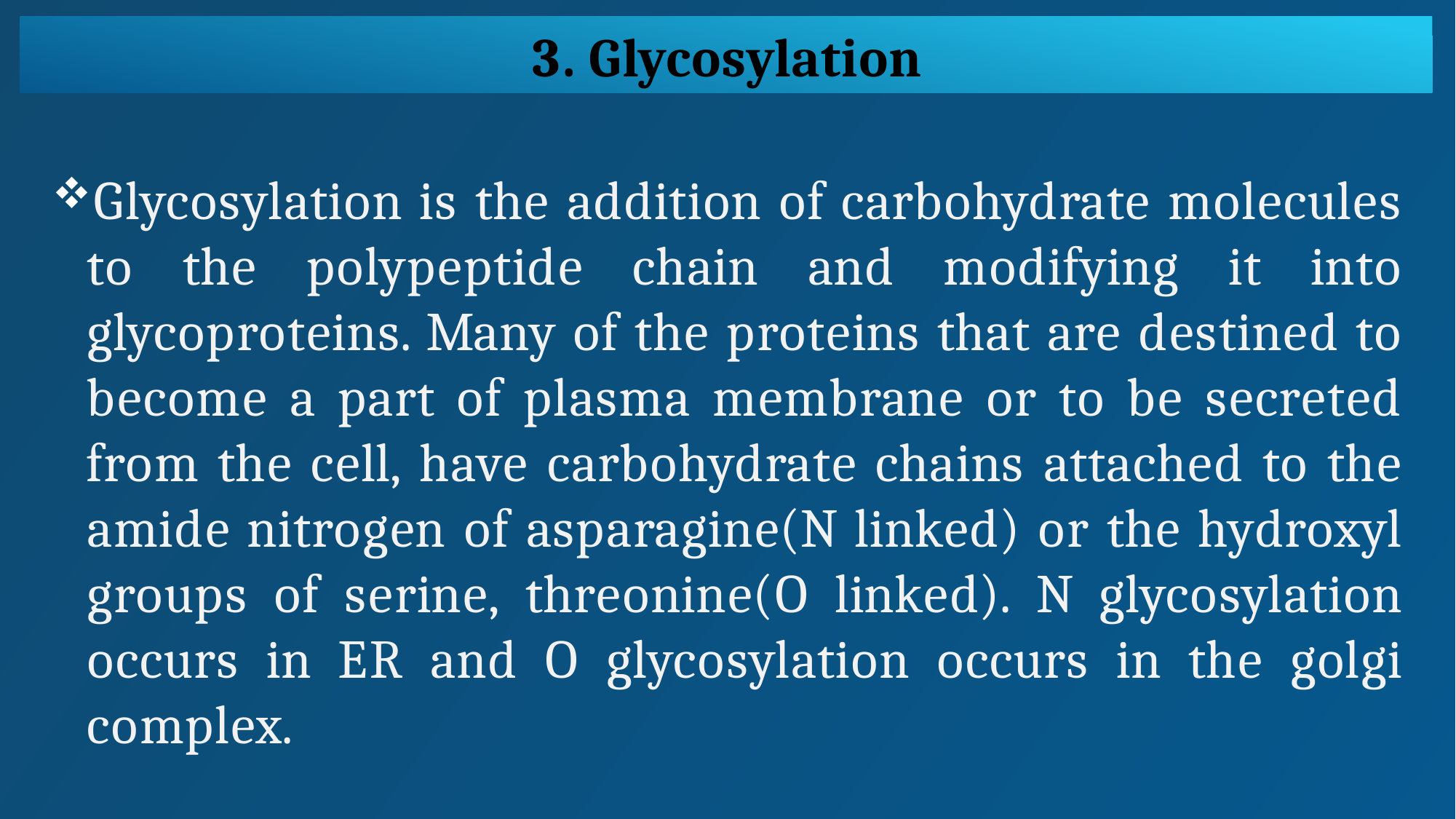

3. Glycosylation
Glycosylation is the addition of carbohydrate molecules to the polypeptide chain and modifying it into glycoproteins. Many of the proteins that are destined to become a part of plasma membrane or to be secreted from the cell, have carbohydrate chains attached to the amide nitrogen of asparagine(N linked) or the hydroxyl groups of serine, threonine(O linked). N glycosylation occurs in ER and O glycosylation occurs in the golgi complex.